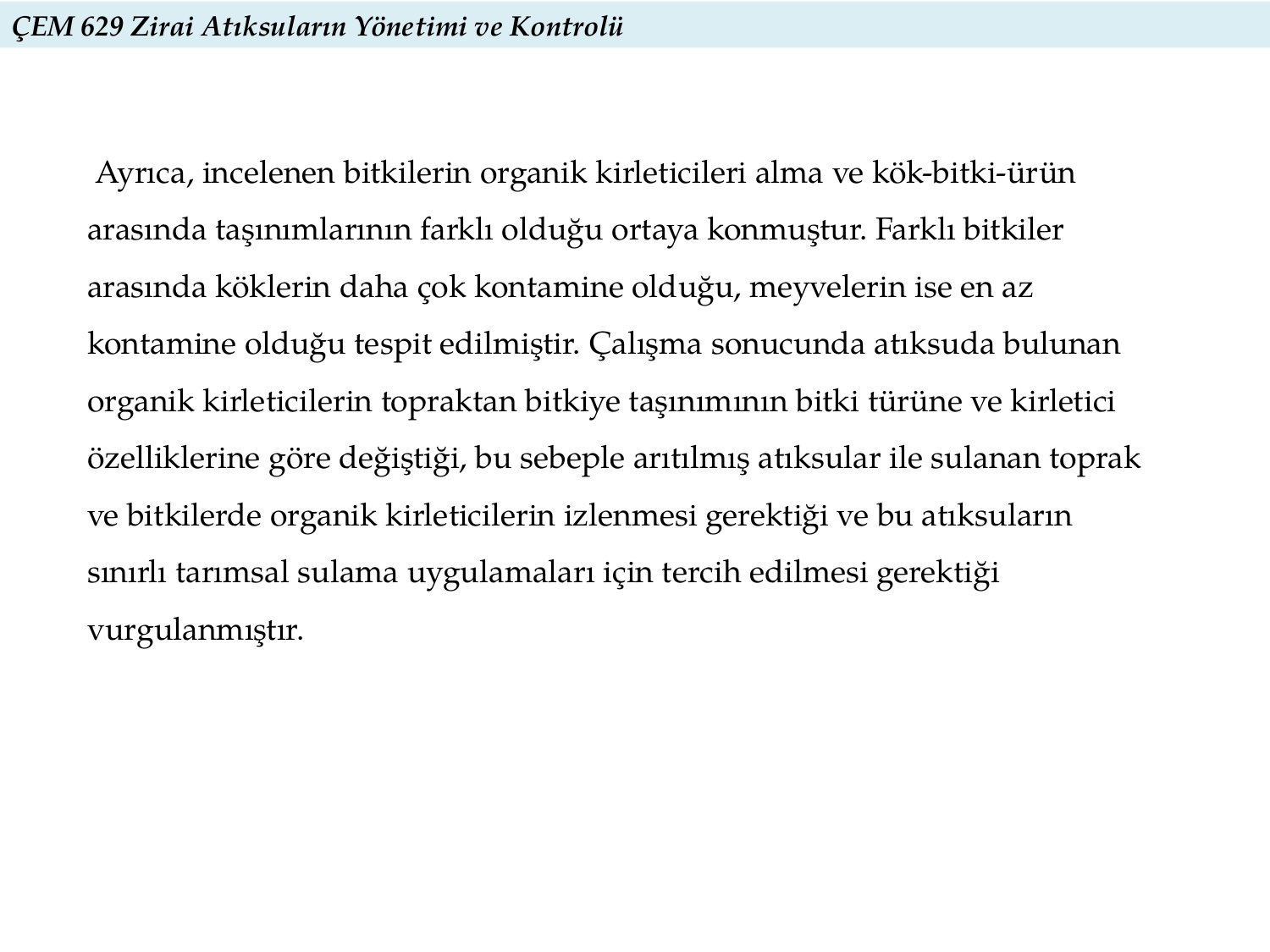

ÇEM 629 Zirai Atıksuların Yönetimi ve Kontrolü
 Ayrıca, incelenen bitkilerin organik kirleticileri alma ve kök-bitki-ürün arasında taşınımlarının farklı olduğu ortaya konmuştur. Farklı bitkiler arasında köklerin daha çok kontamine olduğu, meyvelerin ise en az kontamine olduğu tespit edilmiştir. Çalışma sonucunda atıksuda bulunan organik kirleticilerin topraktan bitkiye taşınımının bitki türüne ve kirletici özelliklerine göre değiştiği, bu sebeple arıtılmış atıksular ile sulanan toprak ve bitkilerde organik kirleticilerin izlenmesi gerektiği ve bu atıksuların sınırlı tarımsal sulama uygulamaları için tercih edilmesi gerektiği vurgulanmıştır.